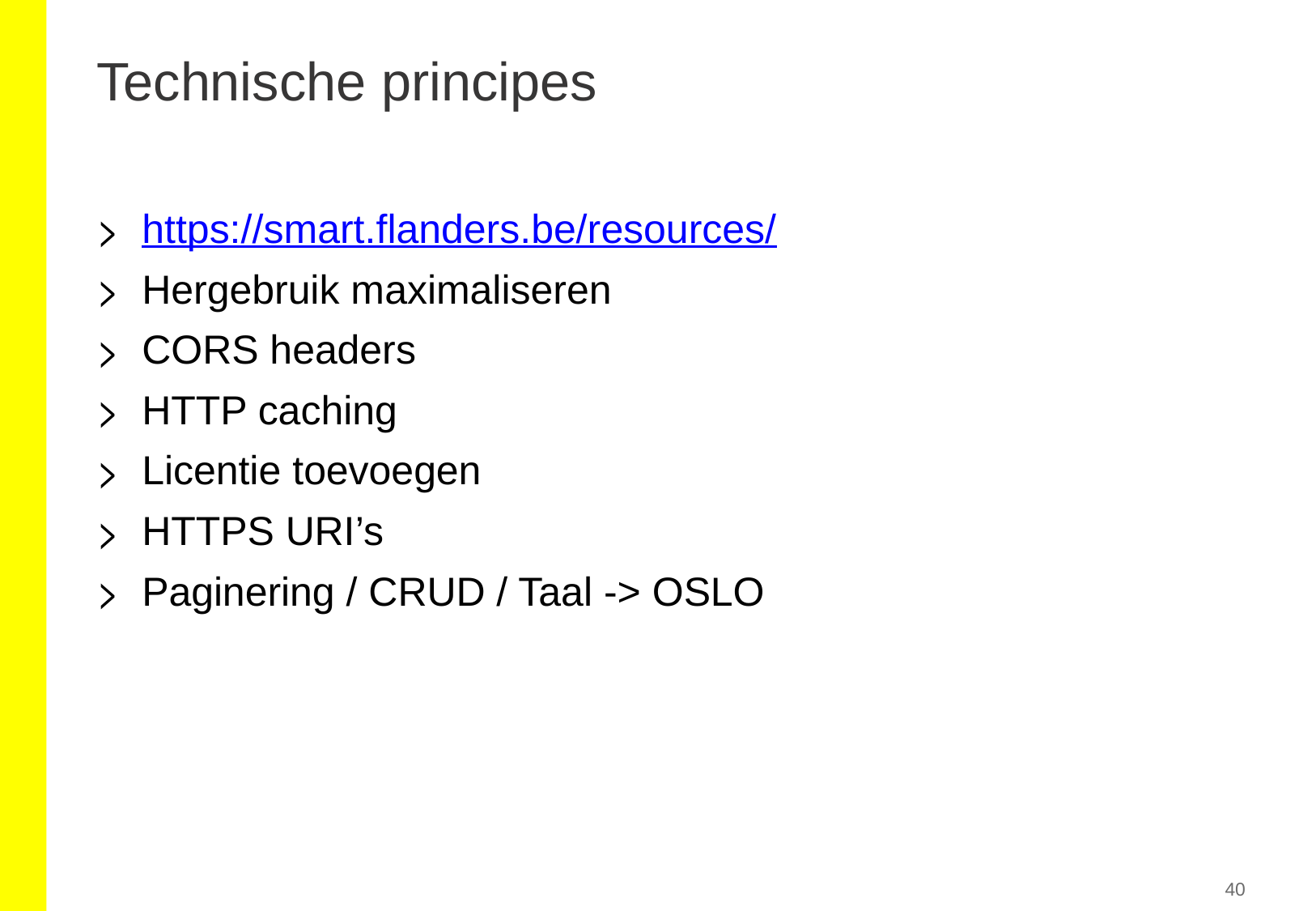

# Technische principes
https://smart.flanders.be/resources/
Hergebruik maximaliseren
CORS headers
HTTP caching
Licentie toevoegen
HTTPS URI’s
Paginering / CRUD / Taal -> OSLO

40